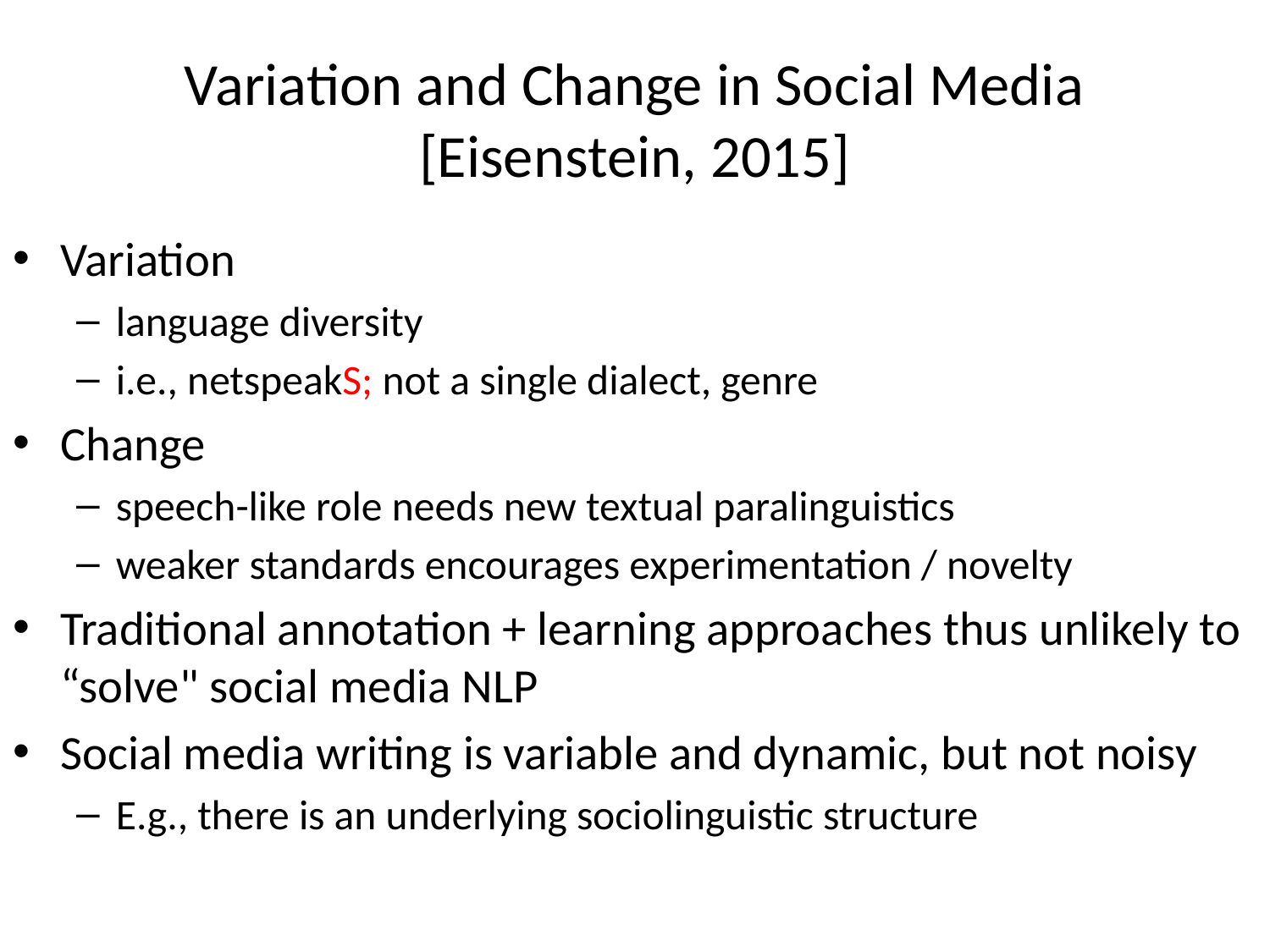

# Variation and Change in Social Media [Eisenstein, 2015]
Variation
language diversity
i.e., netspeakS; not a single dialect, genre
Change
speech-like role needs new textual paralinguistics
weaker standards encourages experimentation / novelty
Traditional annotation + learning approaches thus unlikely to “solve" social media NLP
Social media writing is variable and dynamic, but not noisy
E.g., there is an underlying sociolinguistic structure